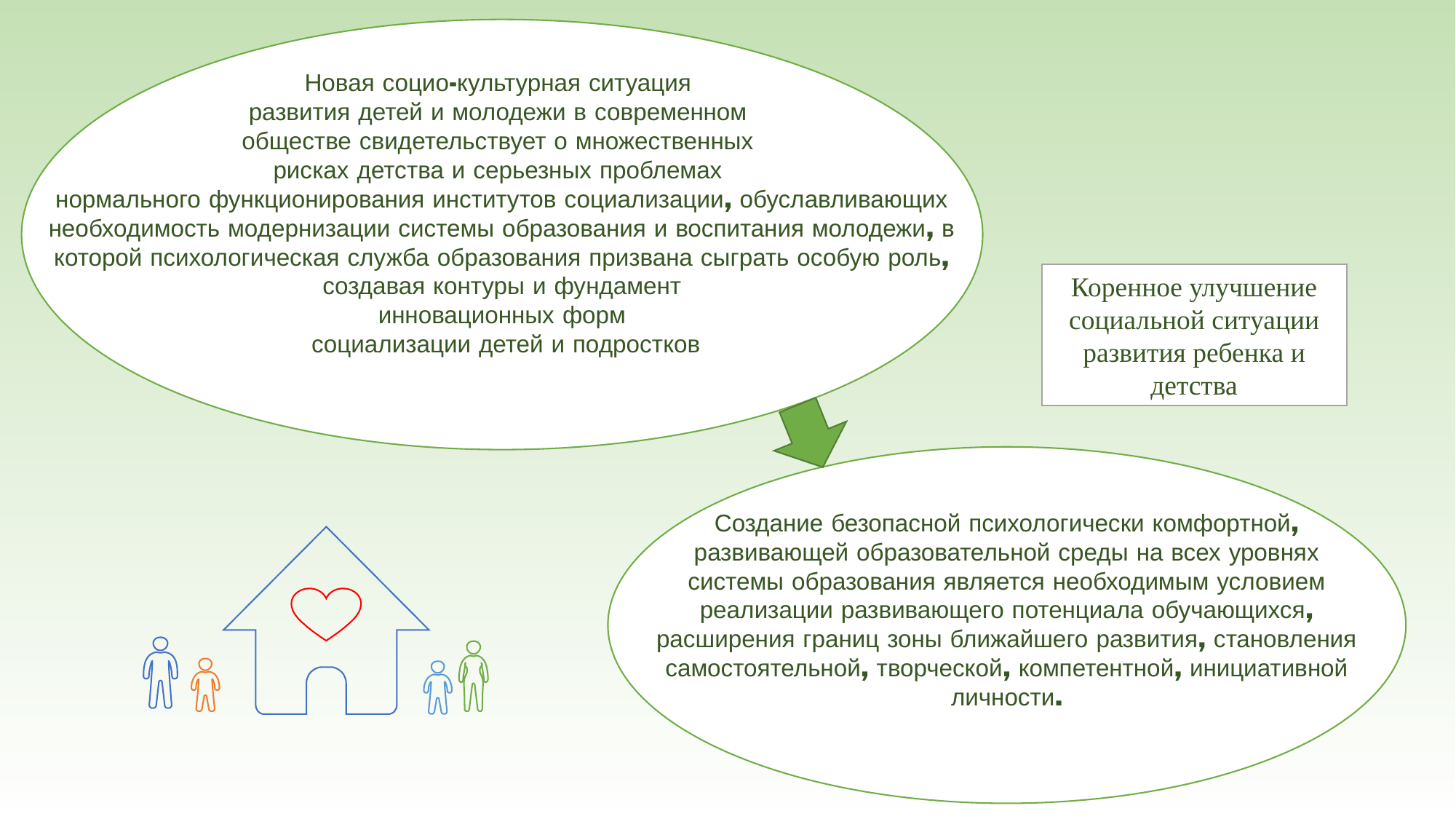

Новая социо-культурная ситуация
развития детей и молодежи в современном
обществе свидетельствует о множественных
рисках детства и серьезных проблемах
нормального функционирования институтов социализации, обуславливающих необходимость модернизации системы образования и воспитания молодежи, в которой психологическая служба образования призвана сыграть особую роль,
 создавая контуры и фундамент
инновационных форм
 социализации детей и подростков
Коренное улучшение социальной ситуации развития ребенка и детства

Создание безопасной психологически комфортной, развивающей образовательной среды на всех уровнях системы образования является необходимым условием реализации развивающего потенциала обучающихся, расширения границ зоны ближайшего развития, становления самостоятельной, творческой, компетентной, инициативной личности.